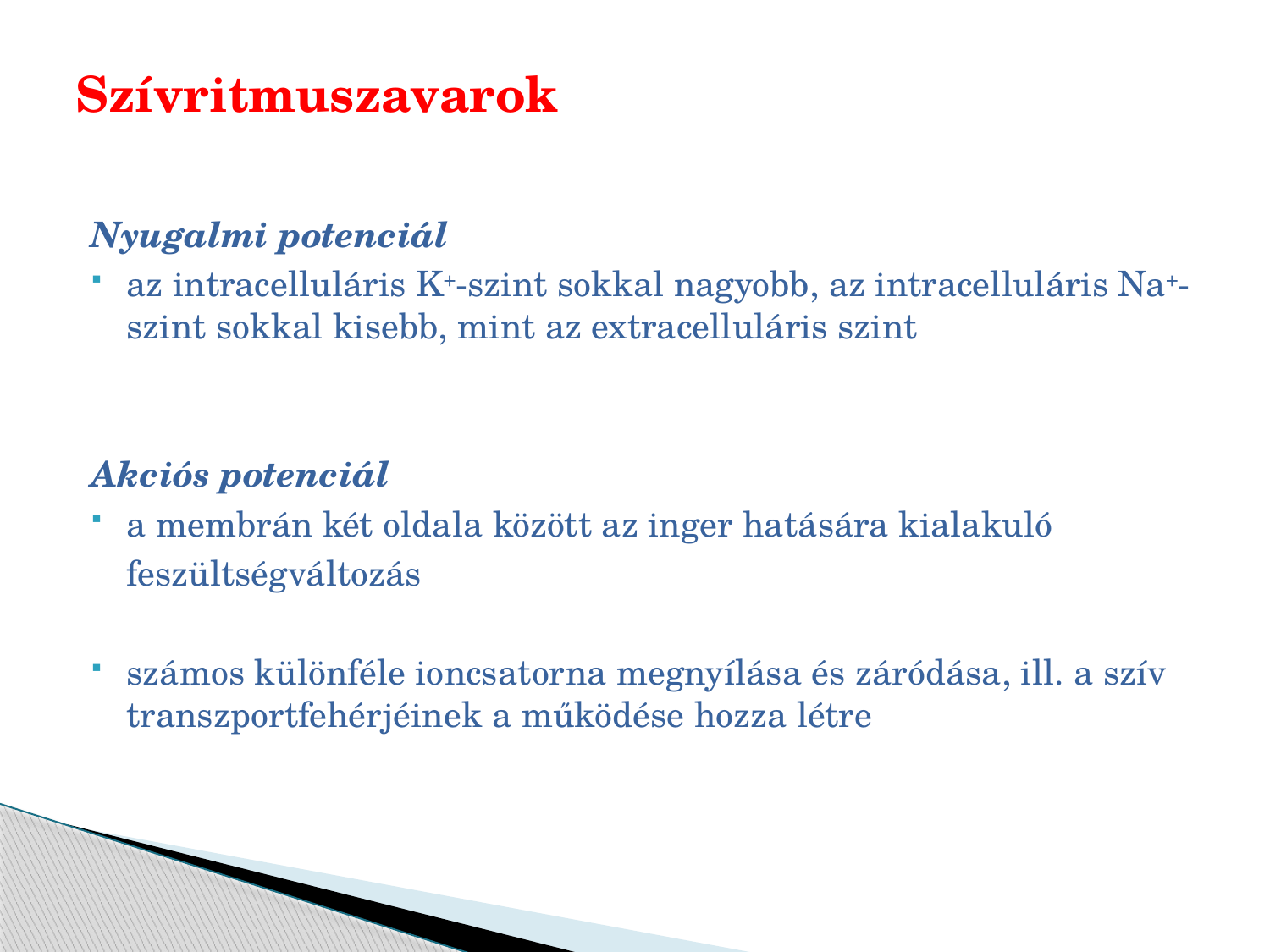

# Szívritmuszavarok

Nyugalmi potenciál
az intracelluláris K+-szint sokkal nagyobb, az intracelluláris Na+-szint sokkal kisebb, mint az extracelluláris szint

Akciós potenciál
a membrán két oldala között az inger hatására kialakuló
	feszültségváltozás

számos különféle ioncsatorna megnyílása és záródása, ill. a szív transzportfehérjéinek a működése hozza létre